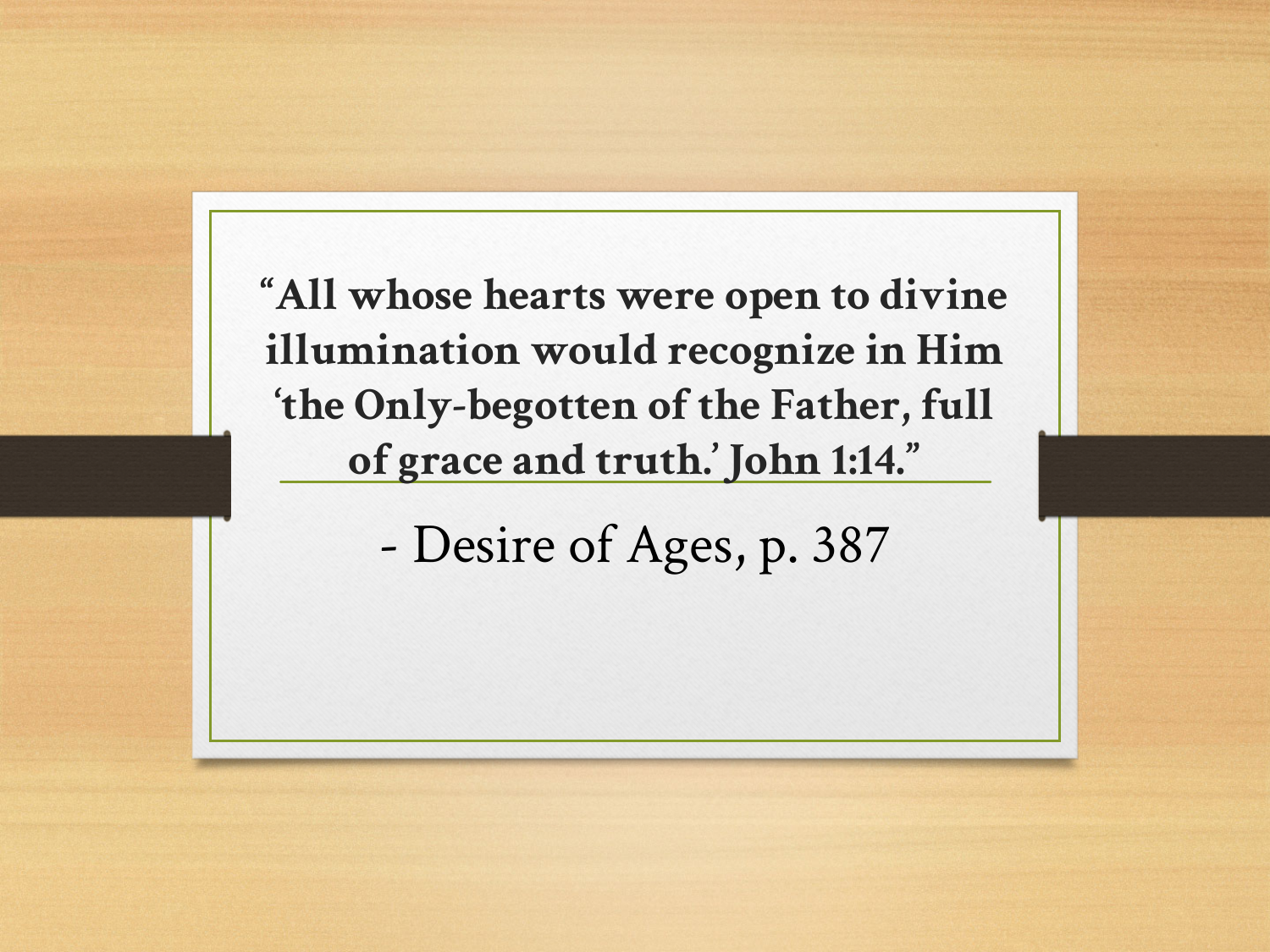

# “All whose hearts were open to divine illumination would recognize in Him ‘the Only-begotten of the Father, full of grace and truth.’ John 1:14.”
- Desire of Ages, p. 387